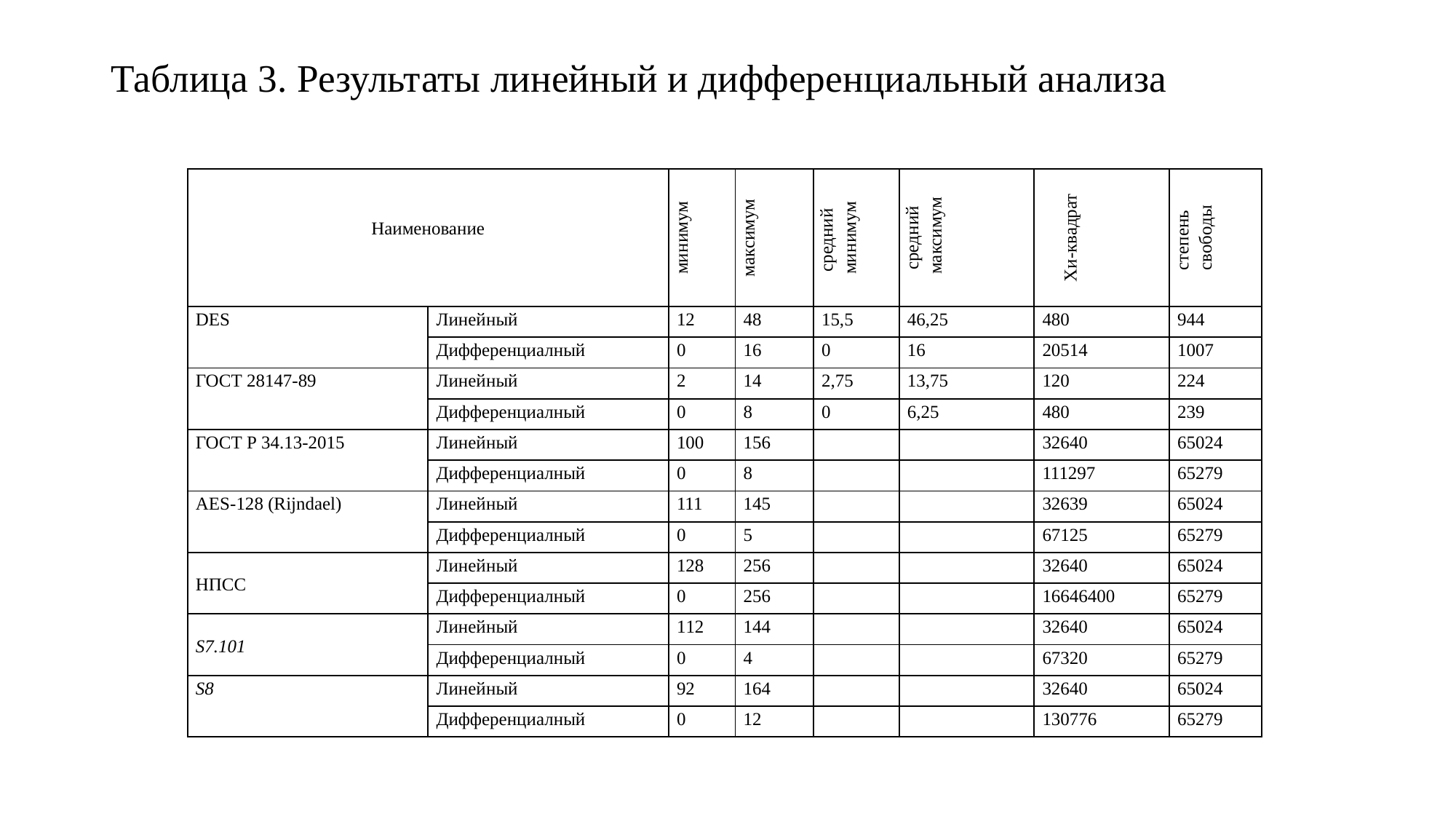

# Таблица 3. Результаты линейный и дифференциальный анализа
| Наименование |  | минимум | максимум | средний минимум | средний максимум | Хи-квадрат | степень свободы |
| --- | --- | --- | --- | --- | --- | --- | --- |
| DES | Линейный | 12 | 48 | 15,5 | 46,25 | 480 | 944 |
|  | Дифференциалный | 0 | 16 | 0 | 16 | 20514 | 1007 |
| ГОСТ 28147-89 | Линейный | 2 | 14 | 2,75 | 13,75 | 120 | 224 |
|  | Дифференциалный | 0 | 8 | 0 | 6,25 | 480 | 239 |
| ГОСТ Р 34.13-2015 | Линейный | 100 | 156 |  |  | 32640 | 65024 |
|  | Дифференциалный | 0 | 8 |  |  | 111297 | 65279 |
| AES-128 (Rijndael) | Линейный | 111 | 145 |  |  | 32639 | 65024 |
|  | Дифференциалный | 0 | 5 |  |  | 67125 | 65279 |
| НПСС | Линейный | 128 | 256 |  |  | 32640 | 65024 |
|  | Дифференциалный | 0 | 256 |  |  | 16646400 | 65279 |
| S7.101 | Линейный | 112 | 144 |  |  | 32640 | 65024 |
|  | Дифференциалный | 0 | 4 |  |  | 67320 | 65279 |
| S8 | Линейный | 92 | 164 |  |  | 32640 | 65024 |
|  | Дифференциалный | 0 | 12 |  |  | 130776 | 65279 |